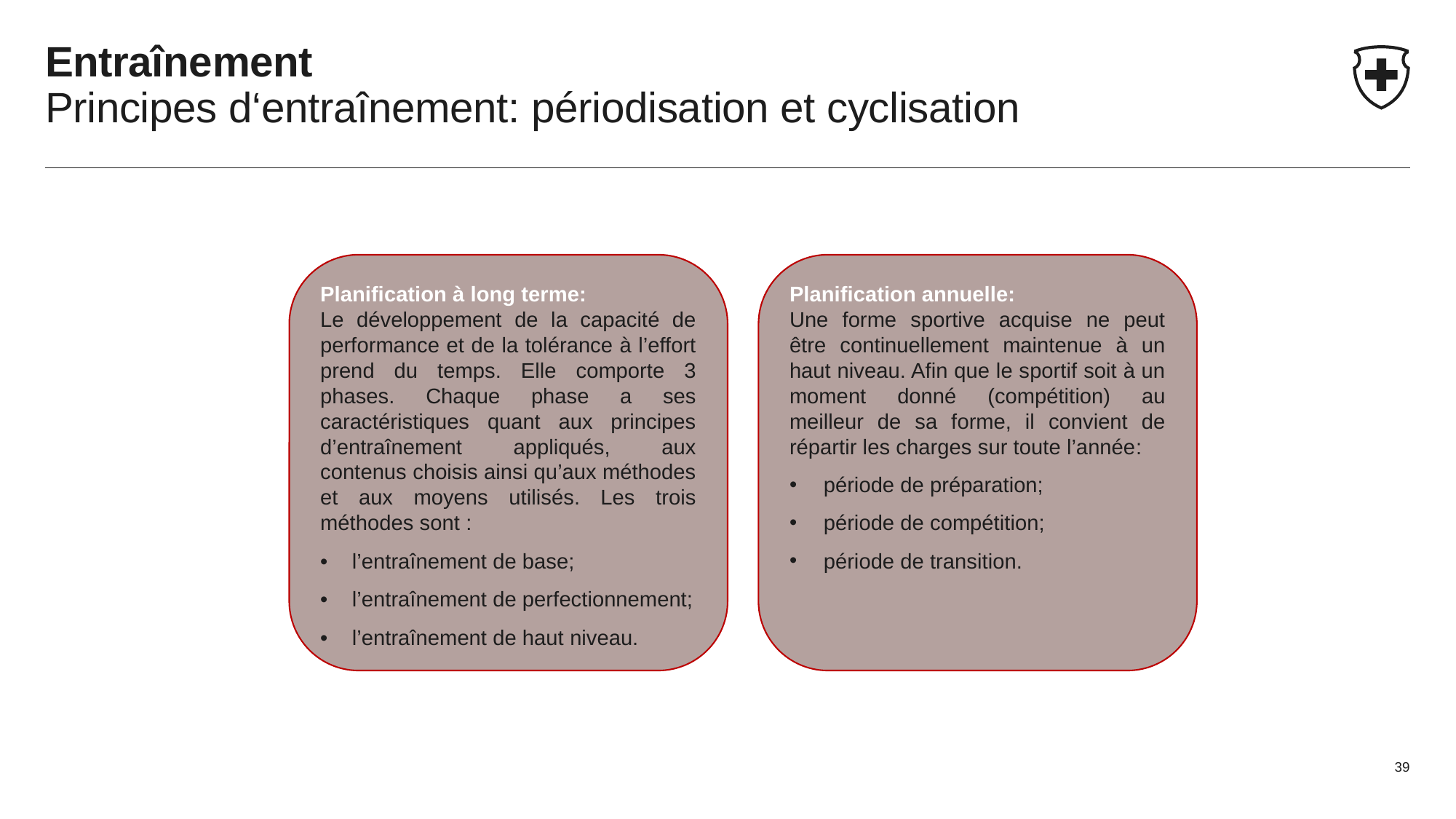

# Entraînement Principes d‘entraînement: périodisation et cyclisation

Planification à long terme:
Le développement de la capacité de performance et de la tolérance à l’effort prend du temps. Elle comporte 3 phases. Chaque phase a ses caractéristiques quant aux principes d’entraînement appliqués, aux contenus choisis ainsi qu’aux méthodes et aux moyens utilisés. Les trois méthodes sont :
•	l’entraînement de base;
•	l’entraînement de perfectionnement;
•	l’entraînement de haut niveau.

Planification annuelle:
Une forme sportive acquise ne peut être continuellement maintenue à un haut niveau. Afin que le sportif soit à un moment donné (compétition) au meilleur de sa forme, il convient de répartir les charges sur toute l’année:
période de préparation;
période de compétition;
période de transition.

39